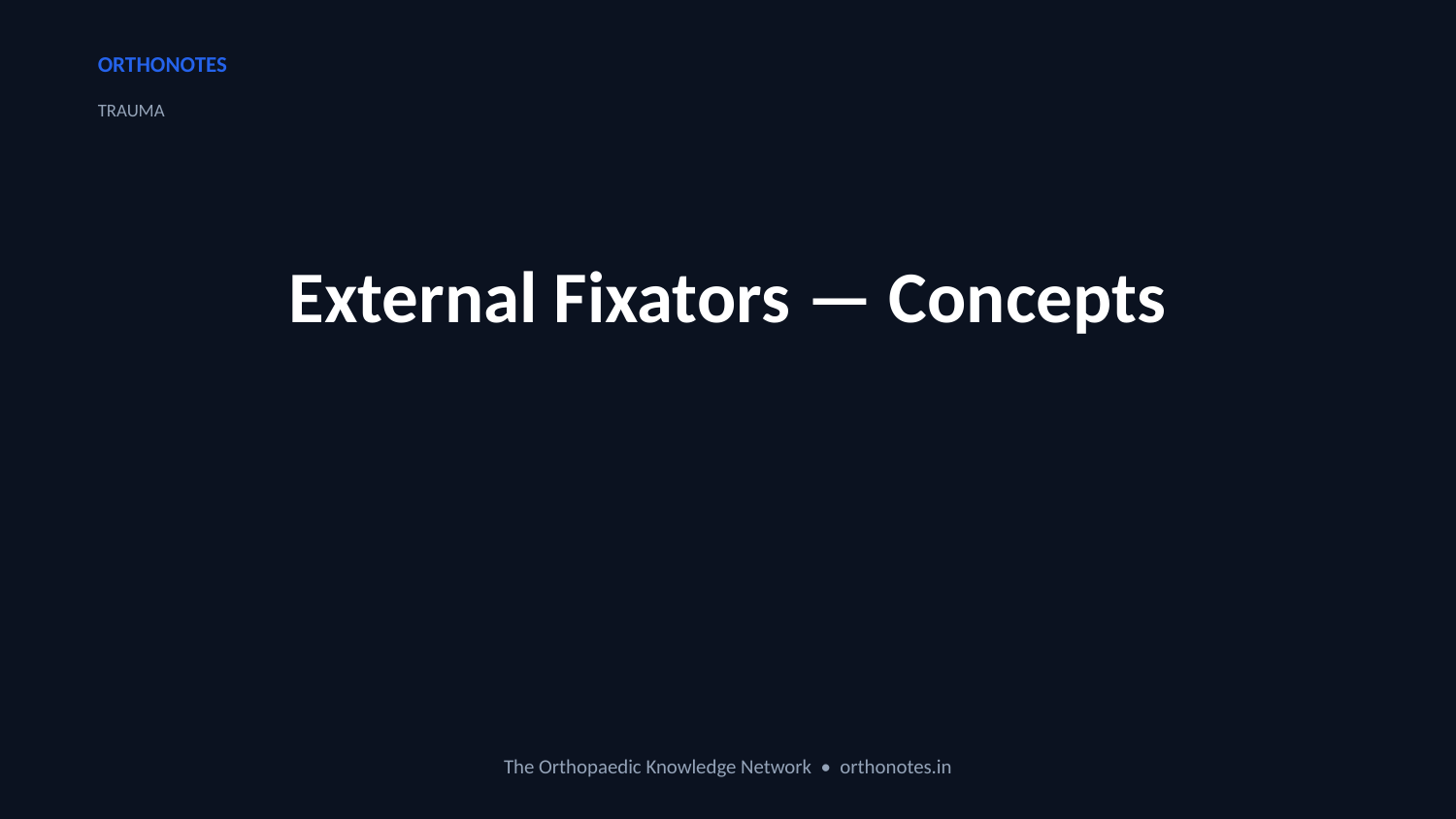

ORTHONOTES
TRAUMA
External Fixators — Concepts
The Orthopaedic Knowledge Network  •  orthonotes.in